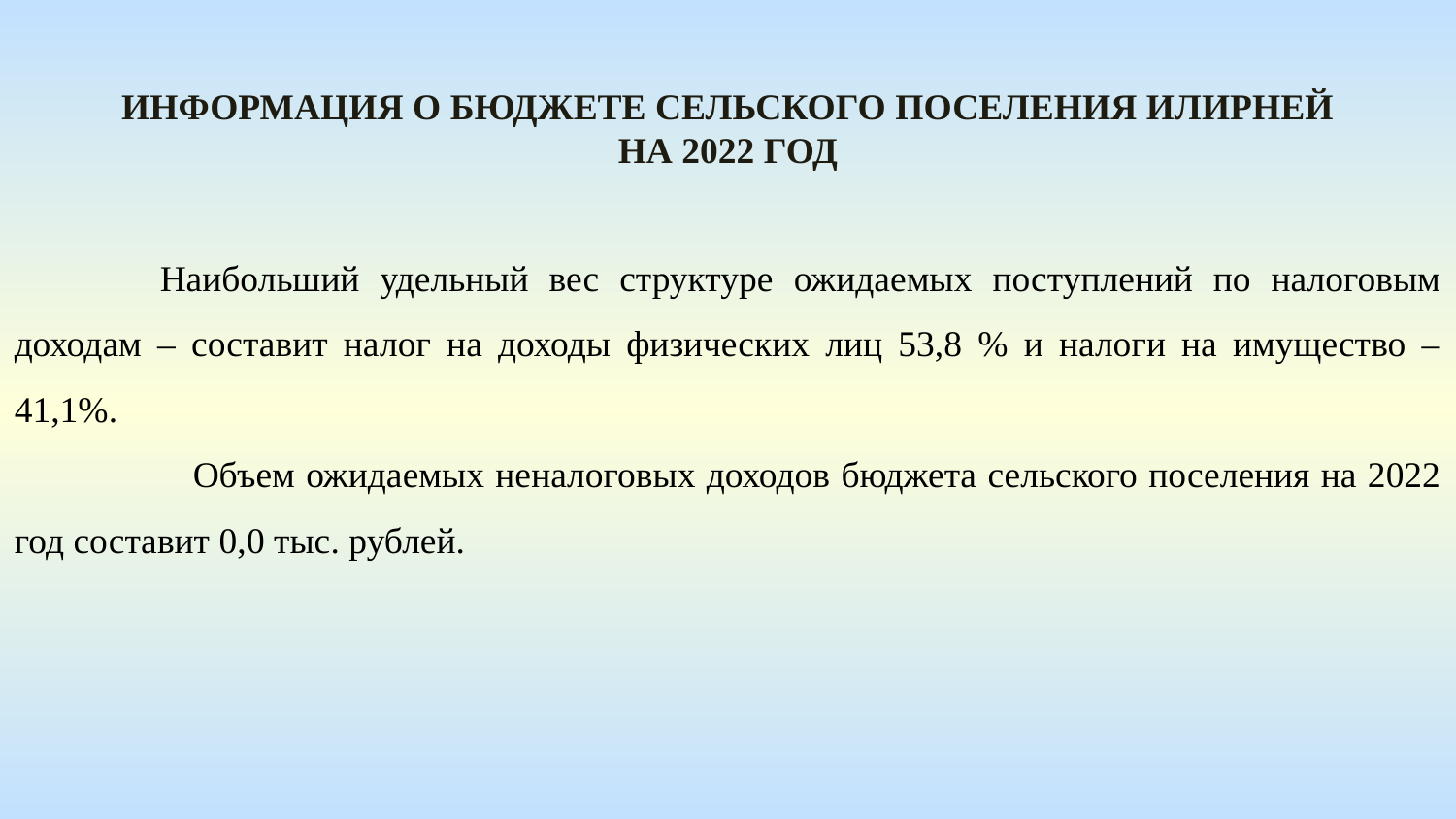

Информация о бюджете сельского поселения илирней На 2022 год
	Наибольший удельный вес структуре ожидаемых поступлений по налоговым доходам – составит налог на доходы физических лиц 53,8 % и налоги на имущество – 41,1%.
                Объем ожидаемых неналоговых доходов бюджета сельского поселения на 2022 год составит 0,0 тыс. рублей.